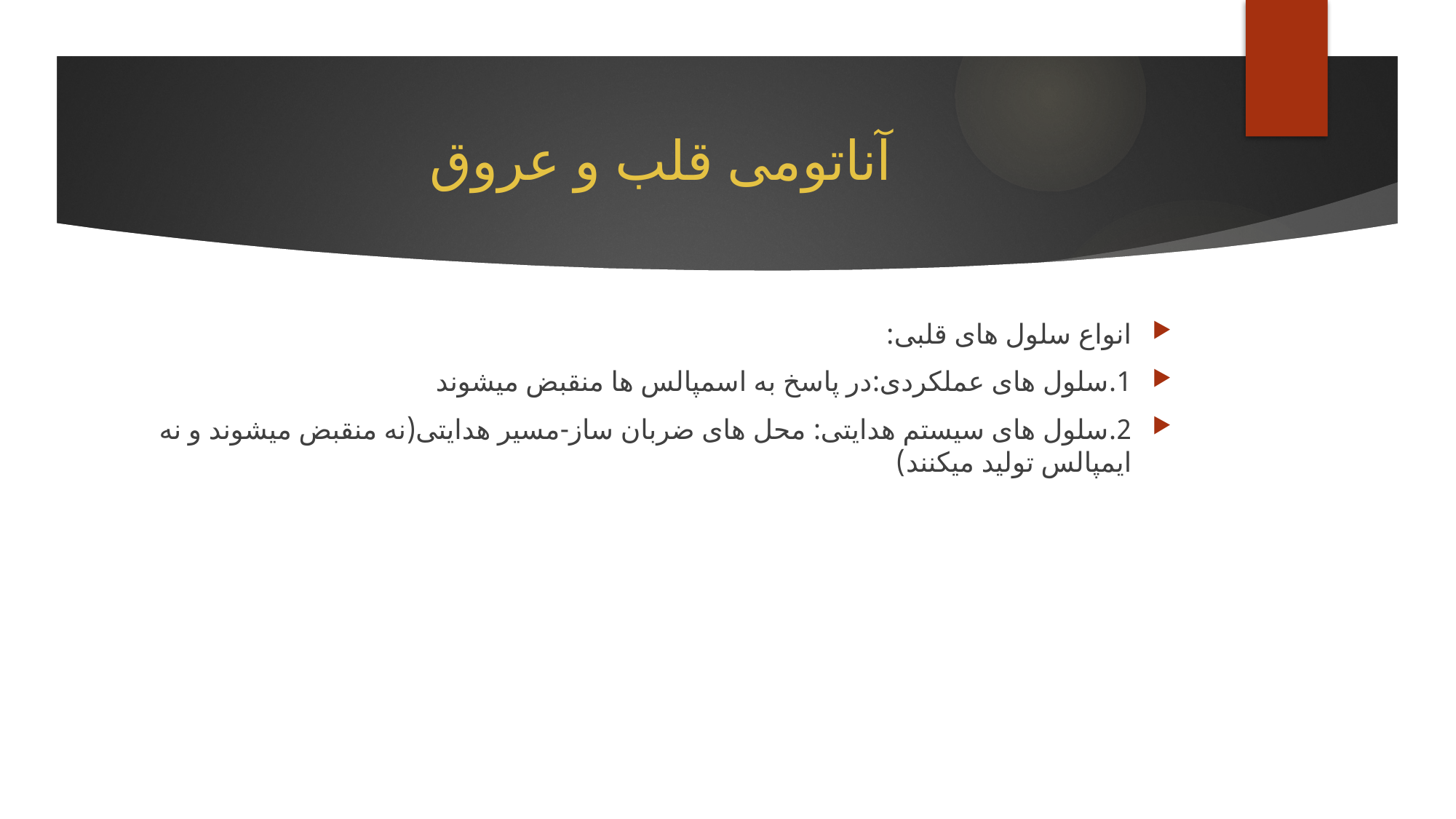

# آناتومی قلب و عروق
انواع سلول های قلبی:
1.سلول های عملکردی:در پاسخ به اسمپالس ها منقبض میشوند
2.سلول های سیستم هدایتی: محل های ضربان ساز-مسیر هدایتی(نه منقبض میشوند و نه ایمپالس تولید میکنند)